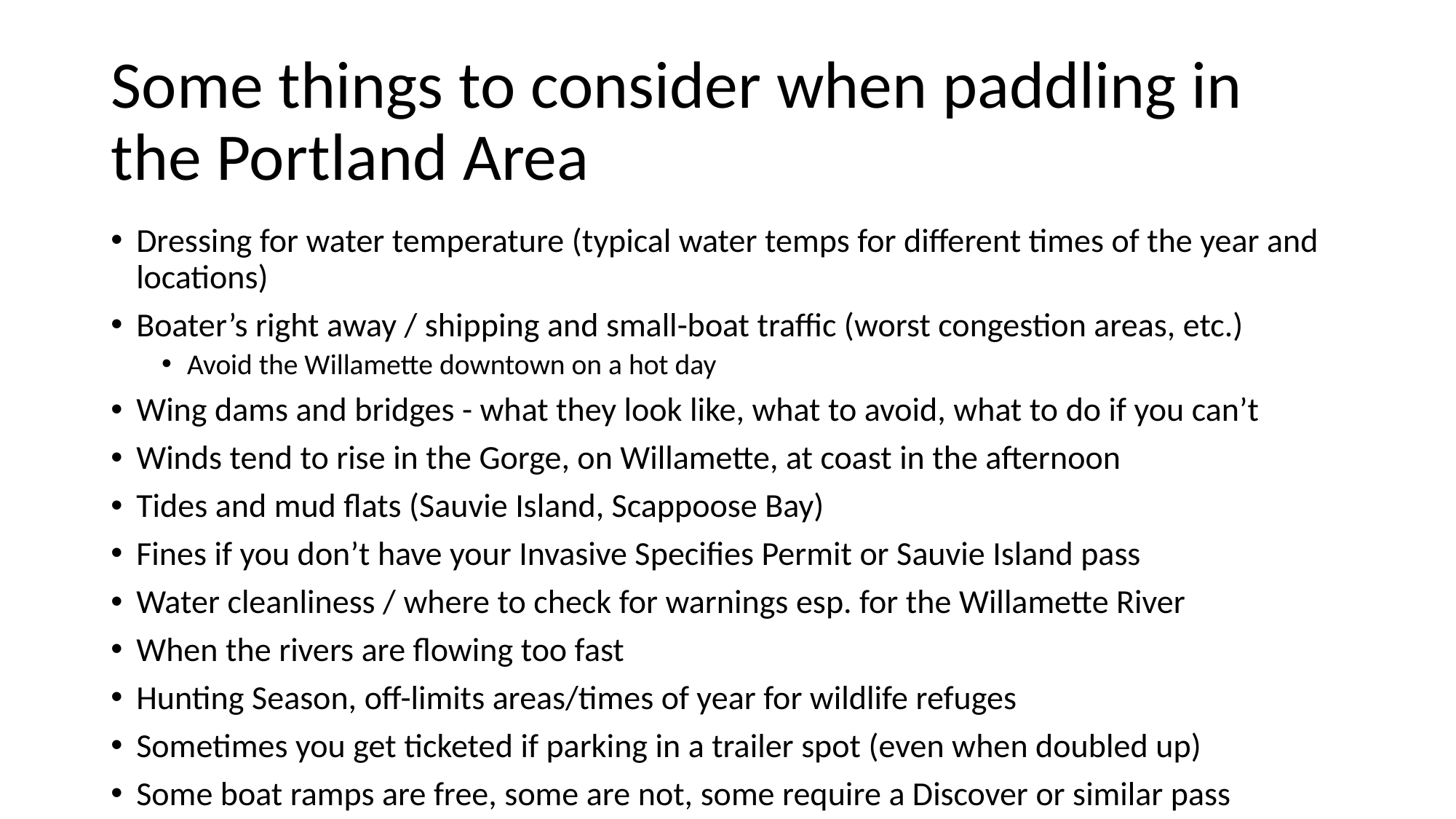

# Some things to consider when paddling in the Portland Area
Dressing for water temperature (typical water temps for different times of the year and locations)
Boater’s right away / shipping and small-boat traffic (worst congestion areas, etc.)
Avoid the Willamette downtown on a hot day
Wing dams and bridges - what they look like, what to avoid, what to do if you can’t
Winds tend to rise in the Gorge, on Willamette, at coast in the afternoon
Tides and mud flats (Sauvie Island, Scappoose Bay)
Fines if you don’t have your Invasive Specifies Permit or Sauvie Island pass
Water cleanliness / where to check for warnings esp. for the Willamette River
When the rivers are flowing too fast
Hunting Season, off-limits areas/times of year for wildlife refuges
Sometimes you get ticketed if parking in a trailer spot (even when doubled up)
Some boat ramps are free, some are not, some require a Discover or similar pass